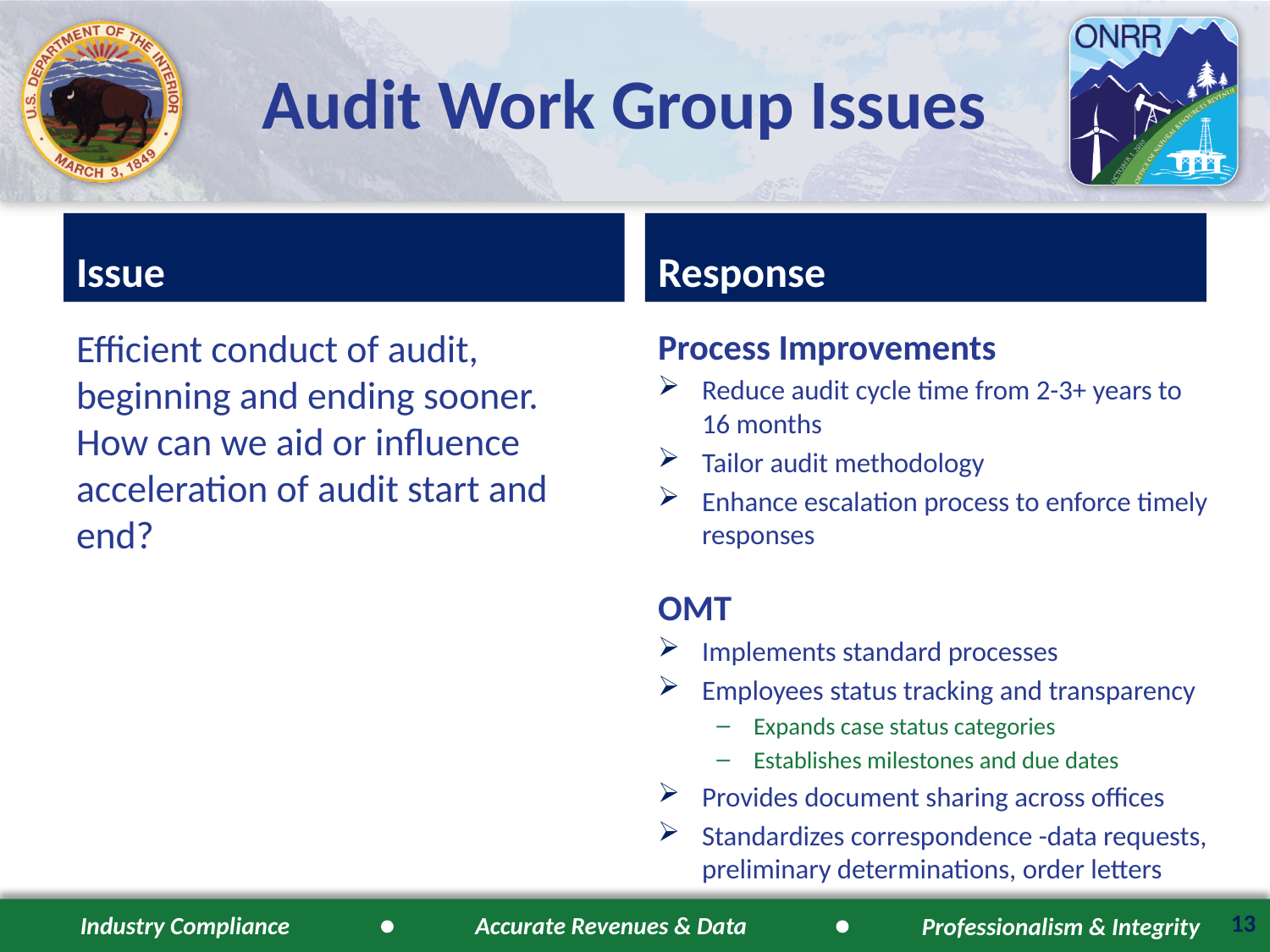

# Audit Work Group Issues
Issue
Response
Efficient conduct of audit, beginning and ending sooner. How can we aid or influence acceleration of audit start and end?

Process Improvements
Reduce audit cycle time from 2-3+ years to 16 months
Tailor audit methodology
Enhance escalation process to enforce timely responses

OMT
Implements standard processes
Employees status tracking and transparency
Expands case status categories
Establishes milestones and due dates
Provides document sharing across offices
Standardizes correspondence -data requests, preliminary determinations, order letters

13